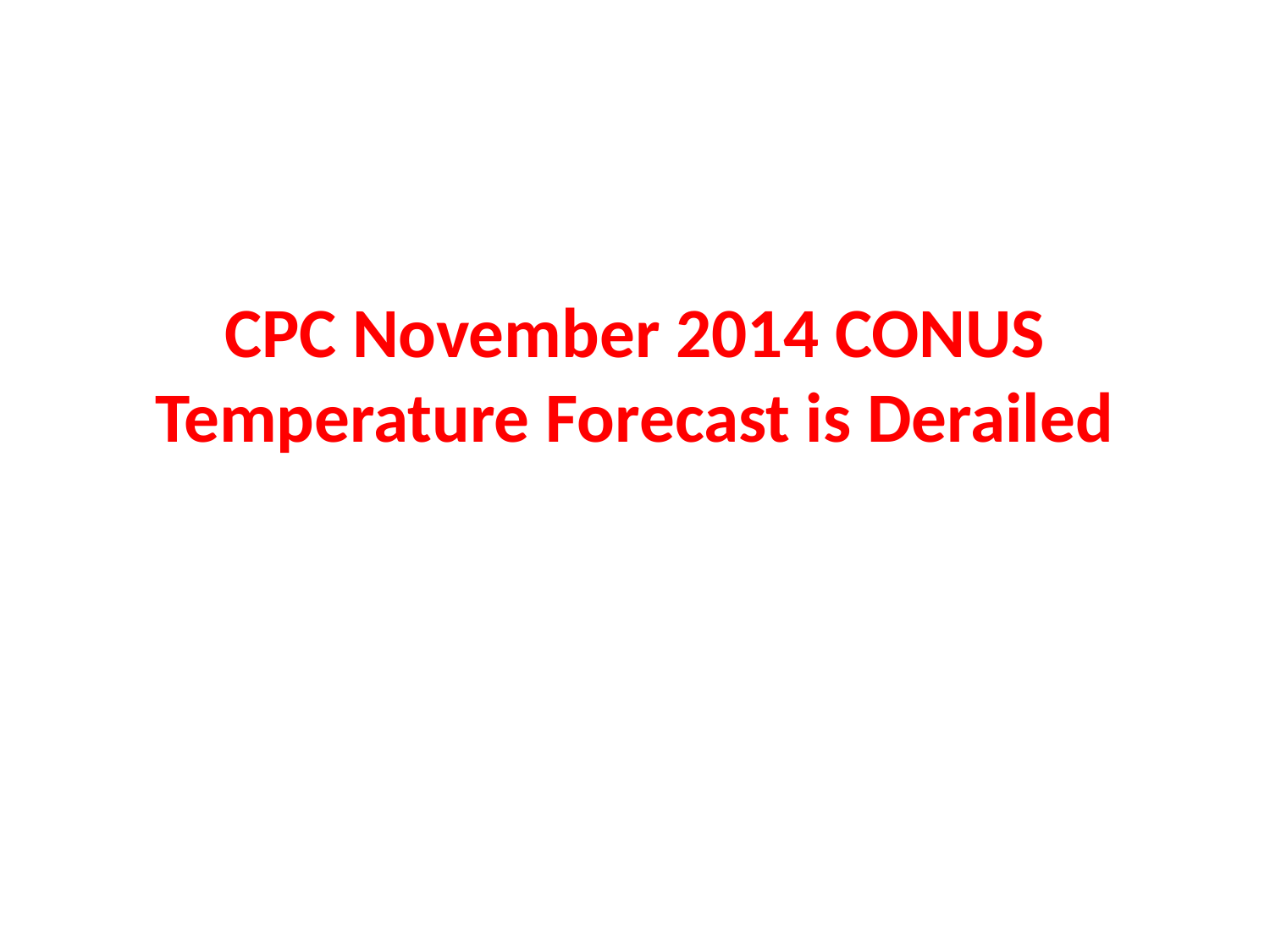

# CPC November 2014 CONUS Temperature Forecast is Derailed